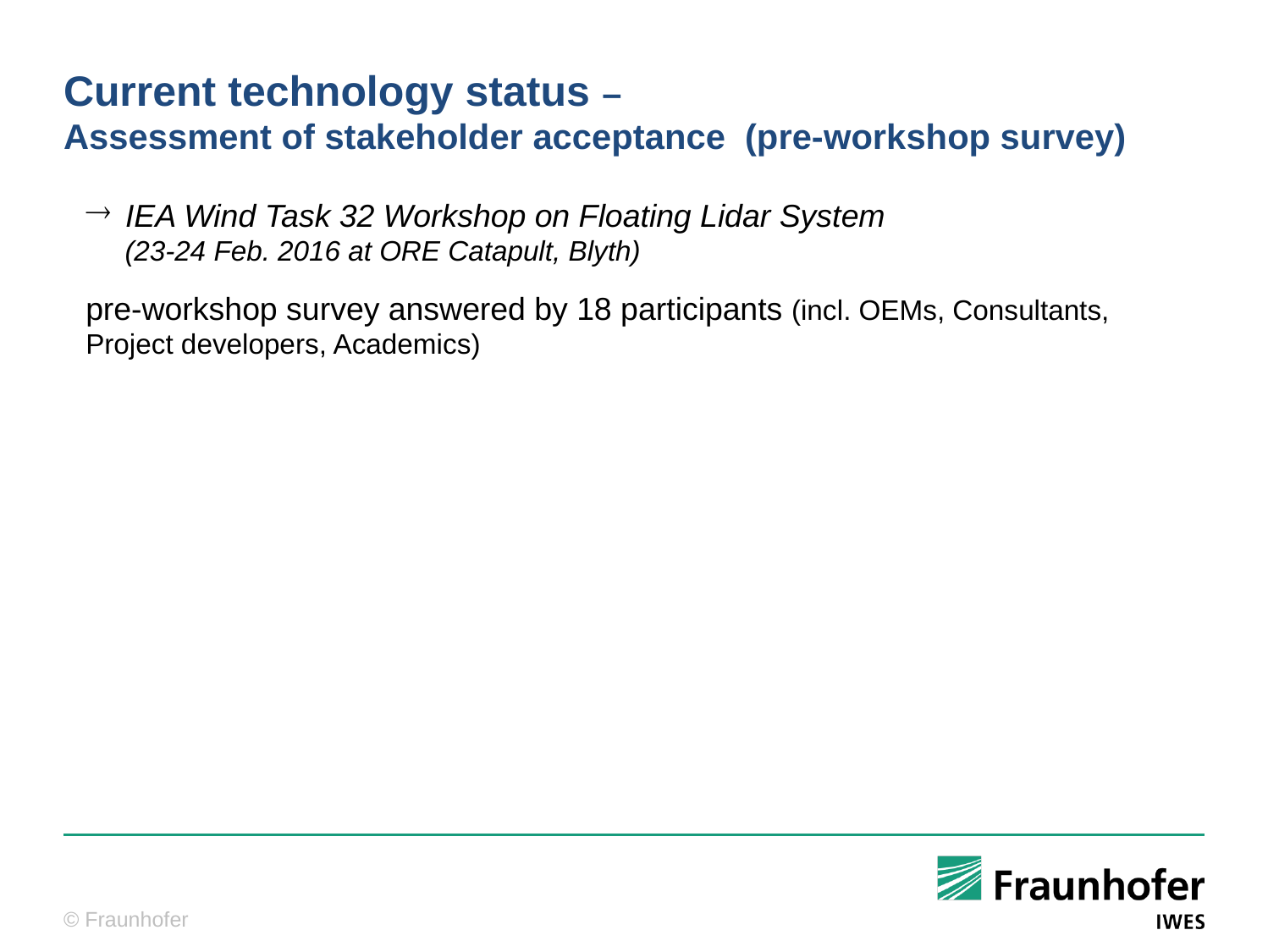

# Current technology status – Assessment of stakeholder acceptance  (pre-workshop survey)
IEA Wind Task 32 Workshop on Floating Lidar System
     (23-24 Feb. 2016 at ORE Catapult, Blyth)
pre-workshop survey answered by 18 participants (incl. OEMs, Consultants,   Project developers, Academics)